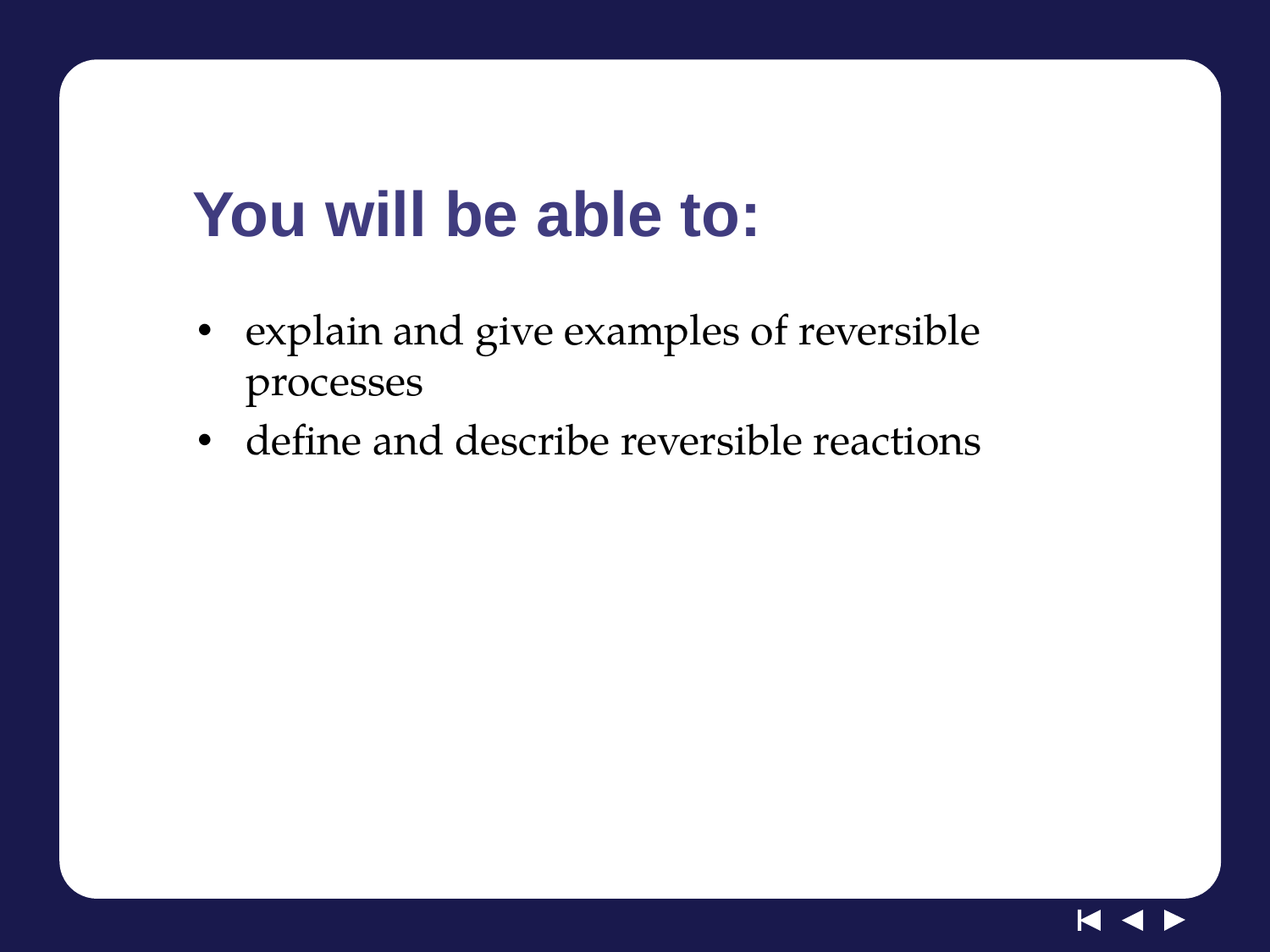

# You will be able to:
explain and give examples of reversible processes
define and describe reversible reactions